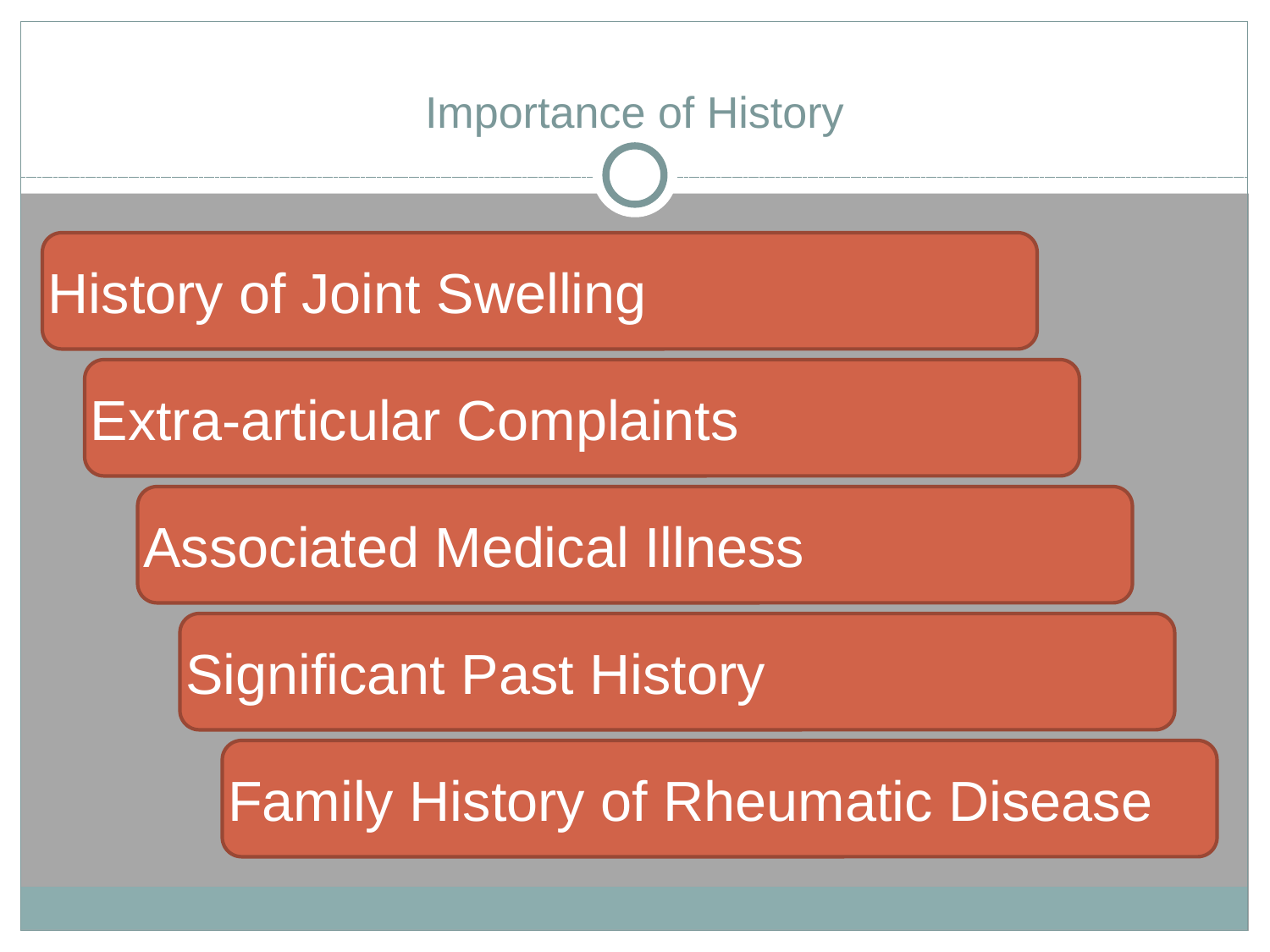

# Importance of History

History of Joint Swelling

Extra-articular Complaints

Associated Medical Illness

Significant Past History

Family History of Rheumatic Disease